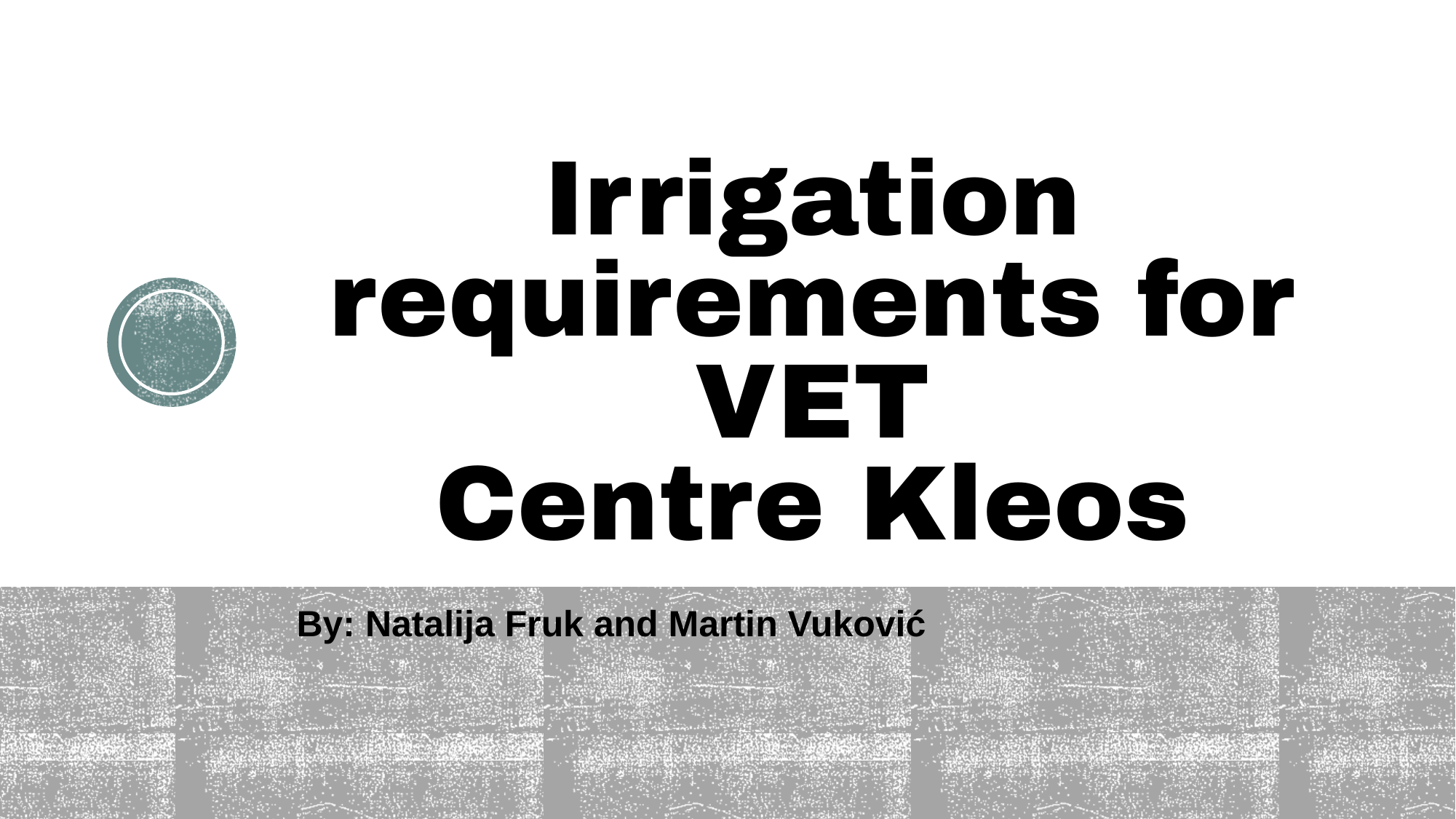

# Irrigation requirements for VET Centre Kleos
By: Natalija Fruk and Martin Vuković